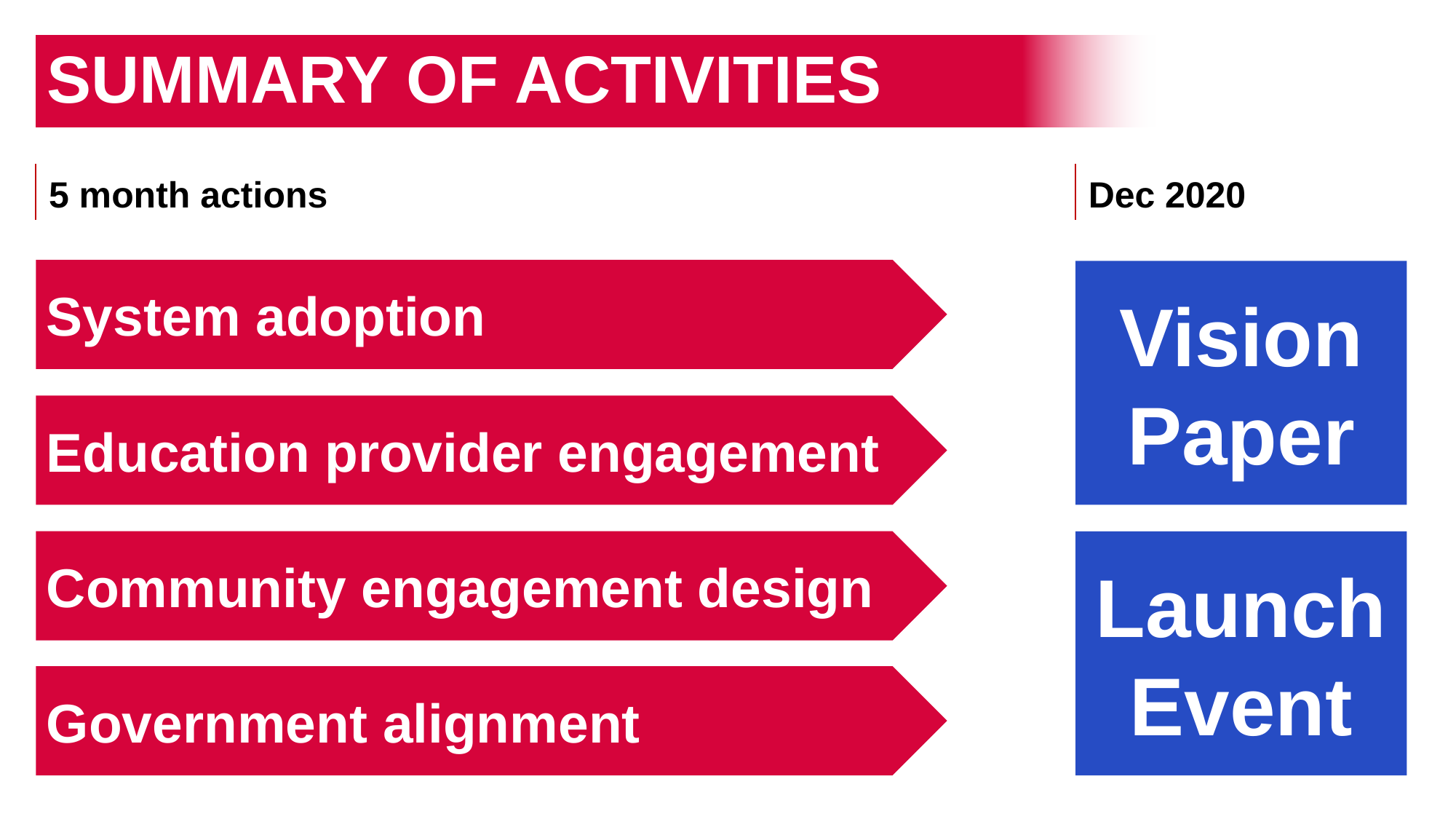

# Summary of activities
5 month actions
Dec 2020
System adoption
Vision Paper
Education provider engagement
Launch
Event
Community engagement design
Government alignment